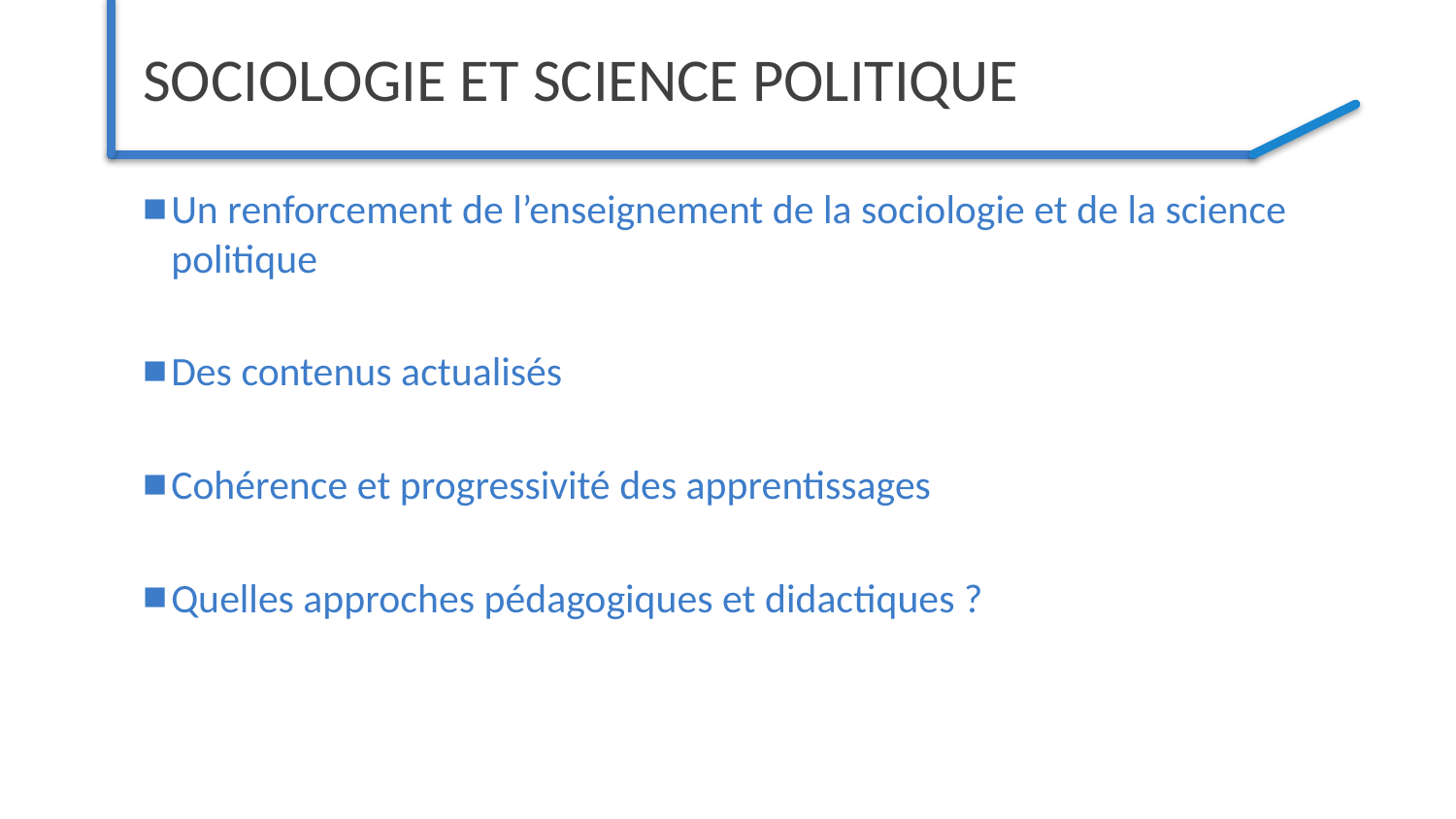

# Sociologie et science politique
Un renforcement de l’enseignement de la sociologie et de la science politique

Des contenus actualisés

Cohérence et progressivité des apprentissages

Quelles approches pédagogiques et didactiques ?